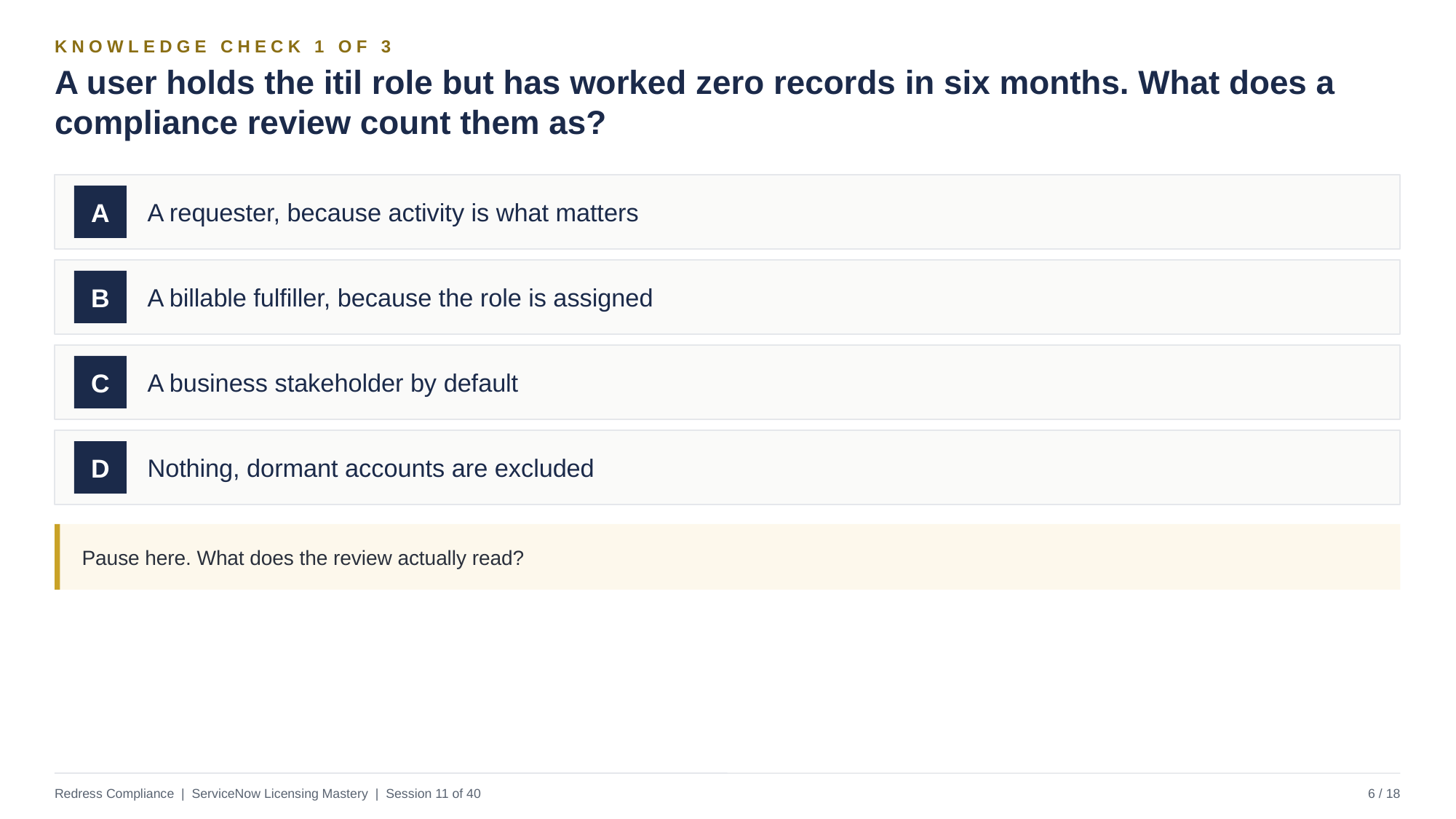

KNOWLEDGE CHECK 1 OF 3
A user holds the itil role but has worked zero records in six months. What does a compliance review count them as?

A requester, because activity is what matters

A

A billable fulfiller, because the role is assigned

B

A business stakeholder by default

C

Nothing, dormant accounts are excluded

D

Pause here. What does the review actually read?

Redress Compliance  |  ServiceNow Licensing Mastery  |  Session 11 of 40
6 / 18